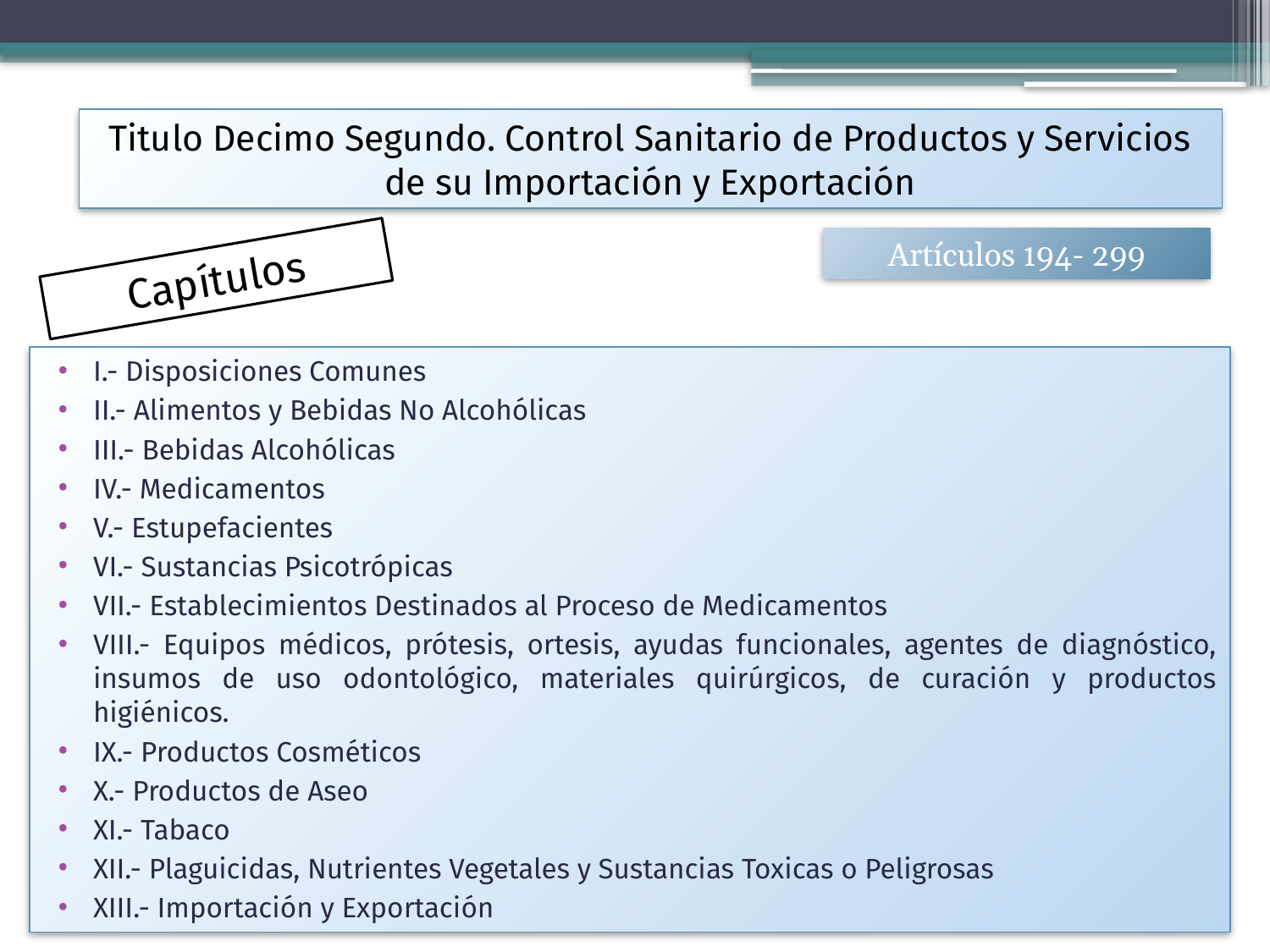

Titulo Decimo Segundo. Control Sanitario de Productos y Servicios de su Importación y Exportación
Artículos 194- 299
Capítulos
I.- Disposiciones Comunes
II.- Alimentos y Bebidas No Alcohólicas
III.- Bebidas Alcohólicas
IV.- Medicamentos
V.- Estupefacientes
VI.- Sustancias Psicotrópicas
VII.- Establecimientos Destinados al Proceso de Medicamentos
VIII.- Equipos médicos, prótesis, ortesis, ayudas funcionales, agentes de diagnóstico, insumos de uso odontológico, materiales quirúrgicos, de curación y productos higiénicos.
IX.- Productos Cosméticos
X.- Productos de Aseo
XI.- Tabaco
XII.- Plaguicidas, Nutrientes Vegetales y Sustancias Toxicas o Peligrosas
XIII.- Importación y Exportación